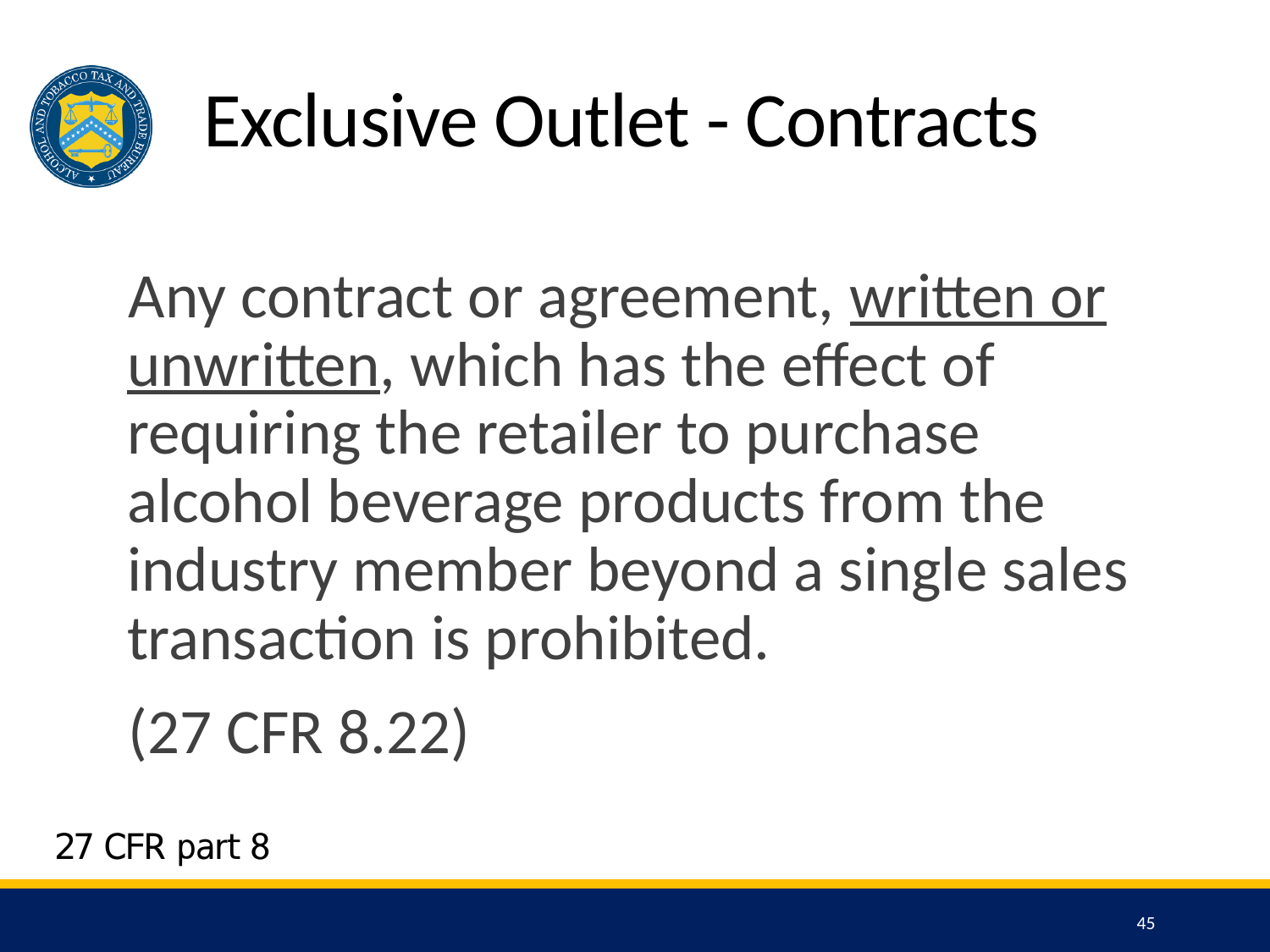

# Exclusive Outlet - Contracts
Any contract or agreement, written or unwritten, which has the effect of requiring the retailer to purchase alcohol beverage products from the industry member beyond a single sales transaction is prohibited.
(27 CFR 8.22)

27 CFR part 8
45